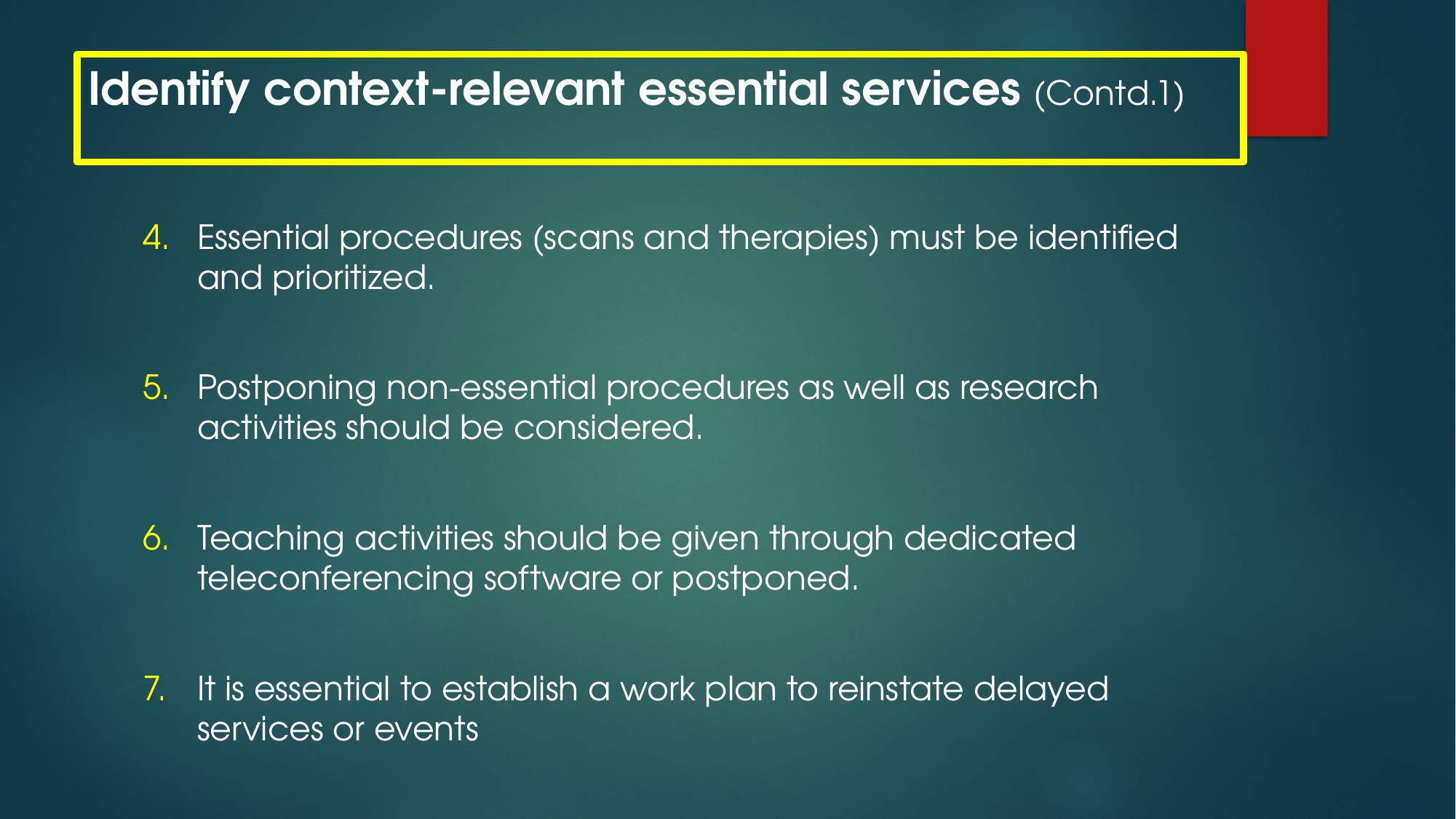

# Identify context-relevant essential services (Contd.1)
Essential procedures (scans and therapies) must be identified and prioritized.

Postponing non-essential procedures as well as research activities should be considered.

Teaching activities should be given through dedicated teleconferencing software or postponed.

It is essential to establish a work plan to reinstate delayed services or events